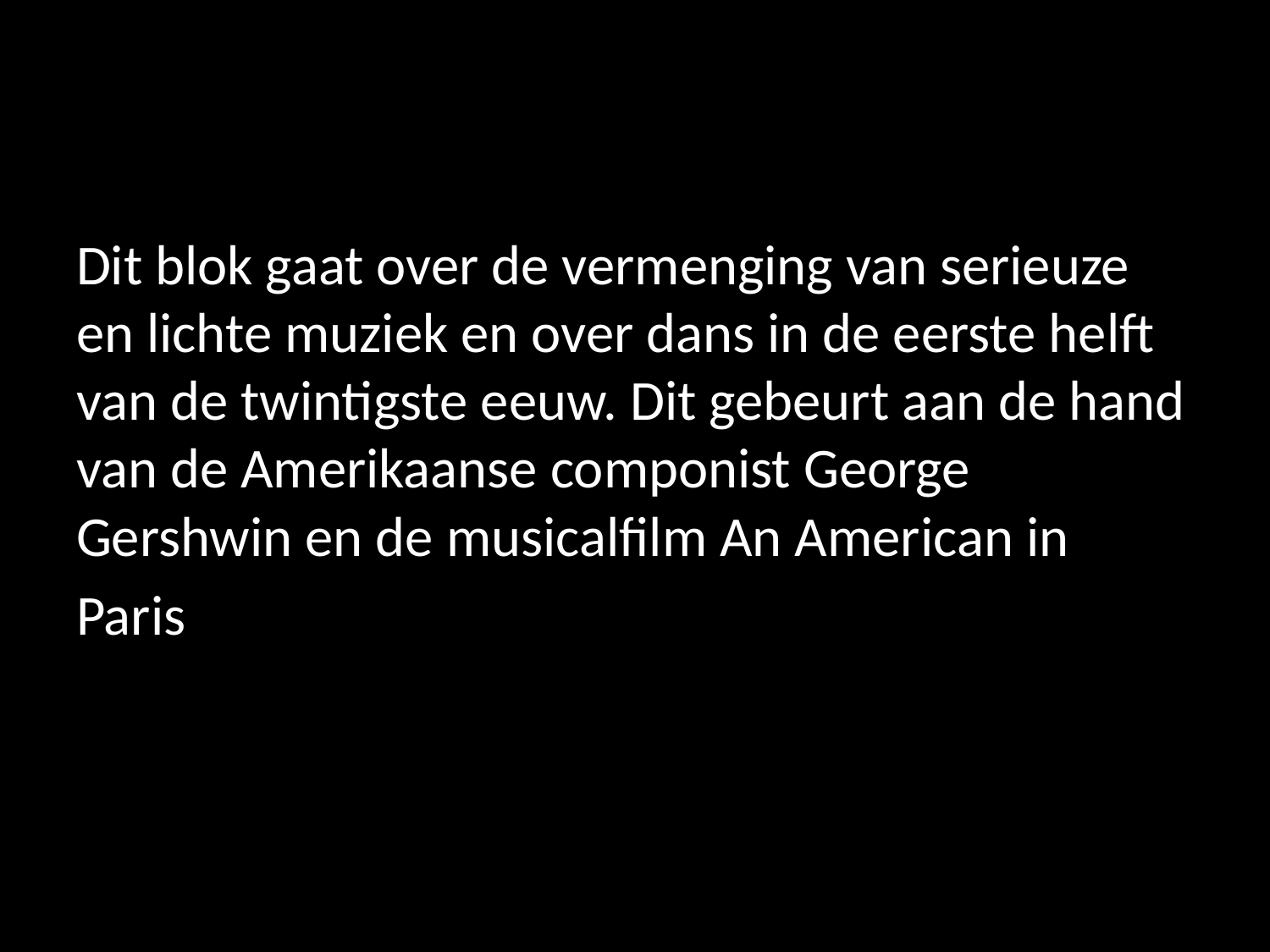

#
Dit blok gaat over de vermenging van serieuze en lichte muziek en over dans in de eerste helft van de twintigste eeuw. Dit gebeurt aan de hand van de Amerikaanse componist George Gershwin en de musicalfilm An American in
Paris